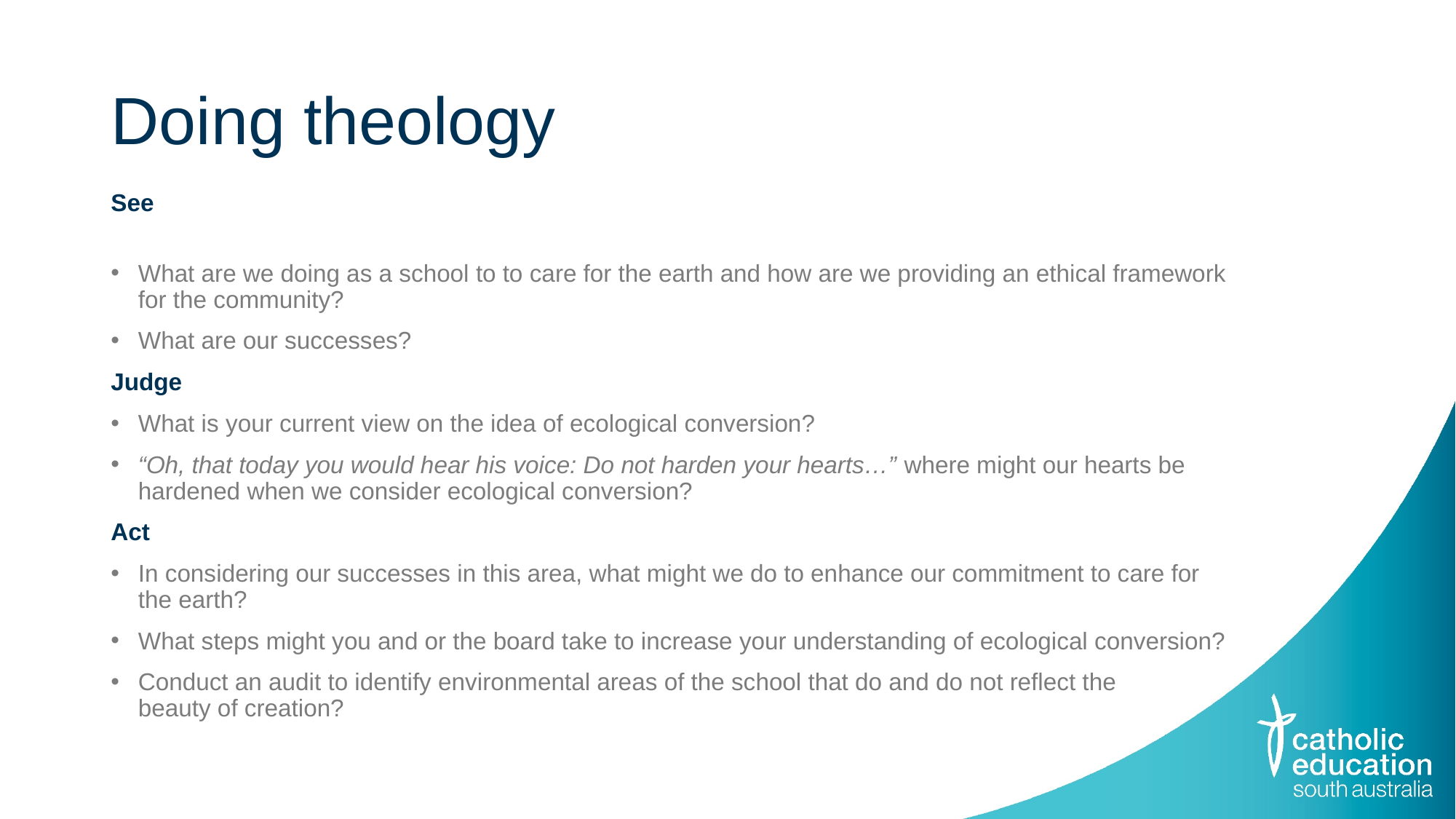

# Doing theology
See
What are we doing as a school to to care for the earth and how are we providing an ethical framework for the community?
What are our successes?
Judge
What is your current view on the idea of ecological conversion?
“Oh, that today you would hear his voice: Do not harden your hearts…” where might our hearts be hardened when we consider ecological conversion?
Act
In considering our successes in this area, what might we do to enhance our commitment to care for the earth?
What steps might you and or the board take to increase your understanding of ecological conversion?
Conduct an audit to identify environmental areas of the school that do and do not reflect the
beauty of creation?